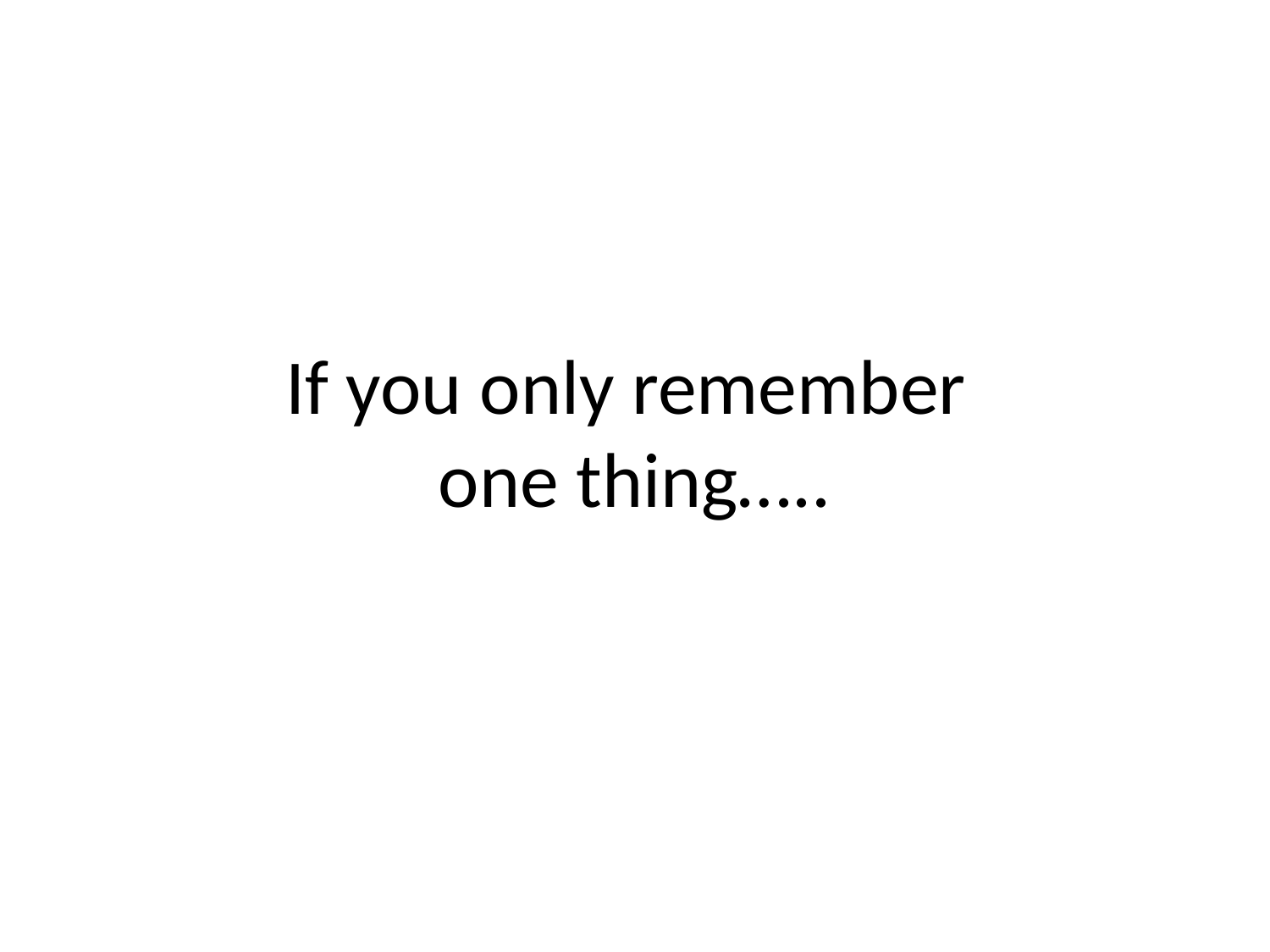

# If you only remember one thing…..